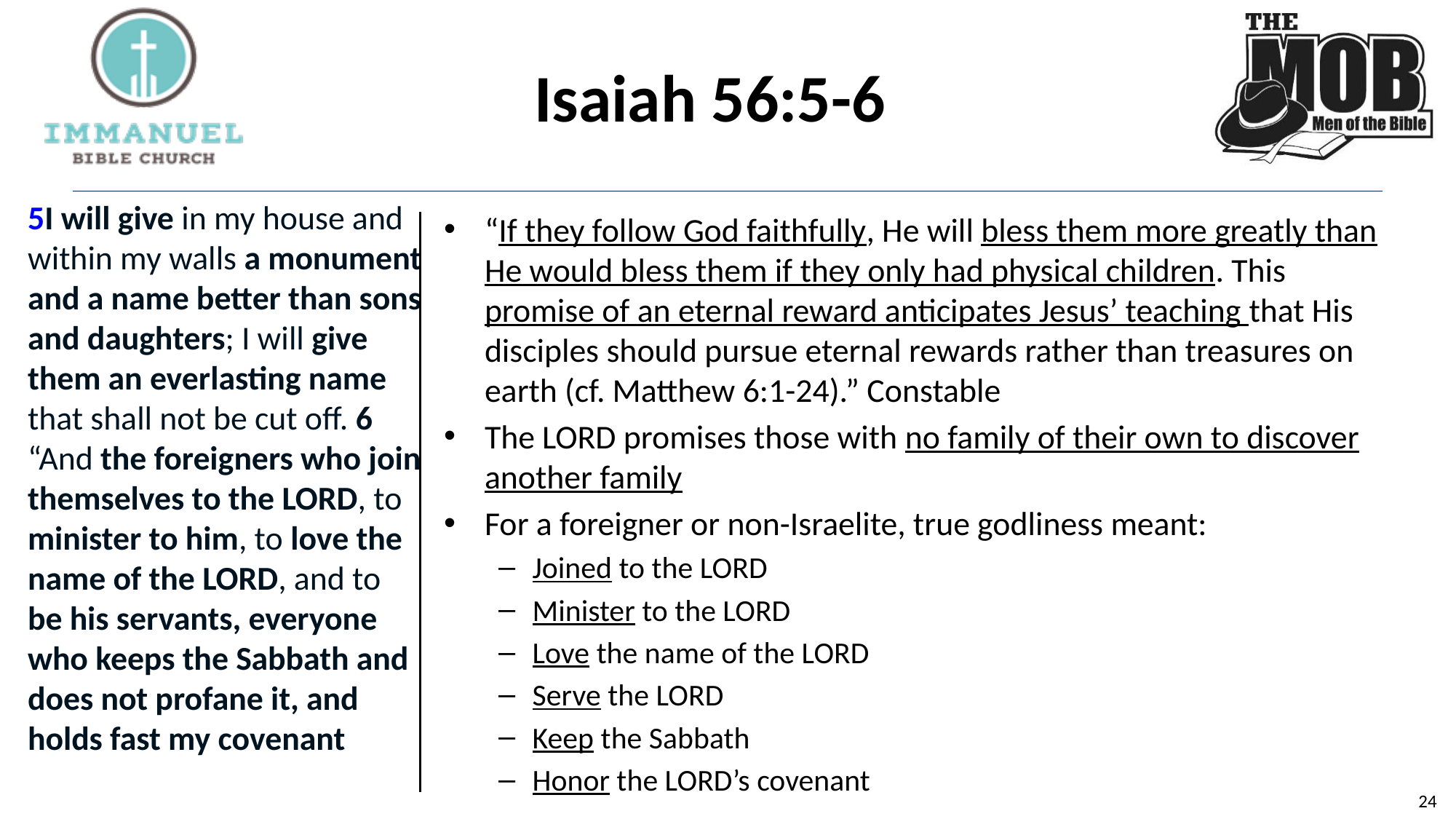

# Isaiah 56:5-6
5I will give in my house and within my walls a monument and a name better than sons and daughters; I will give them an everlasting name that shall not be cut off. 6“And the foreigners who join themselves to the LORD, to minister to him, to love the name of the LORD, and to be his servants, everyone who keeps the Sabbath and does not profane it, and holds fast my covenant
“If they follow God faithfully, He will bless them more greatly than He would bless them if they only had physical children. This promise of an eternal reward anticipates Jesus’ teaching that His disciples should pursue eternal rewards rather than treasures on earth (cf. Matthew 6:1-24).” Constable
The LORD promises those with no family of their own to discover another family
For a foreigner or non-Israelite, true godliness meant:
Joined to the LORD
Minister to the LORD
Love the name of the LORD
Serve the LORD
Keep the Sabbath
Honor the LORD’s covenant
24